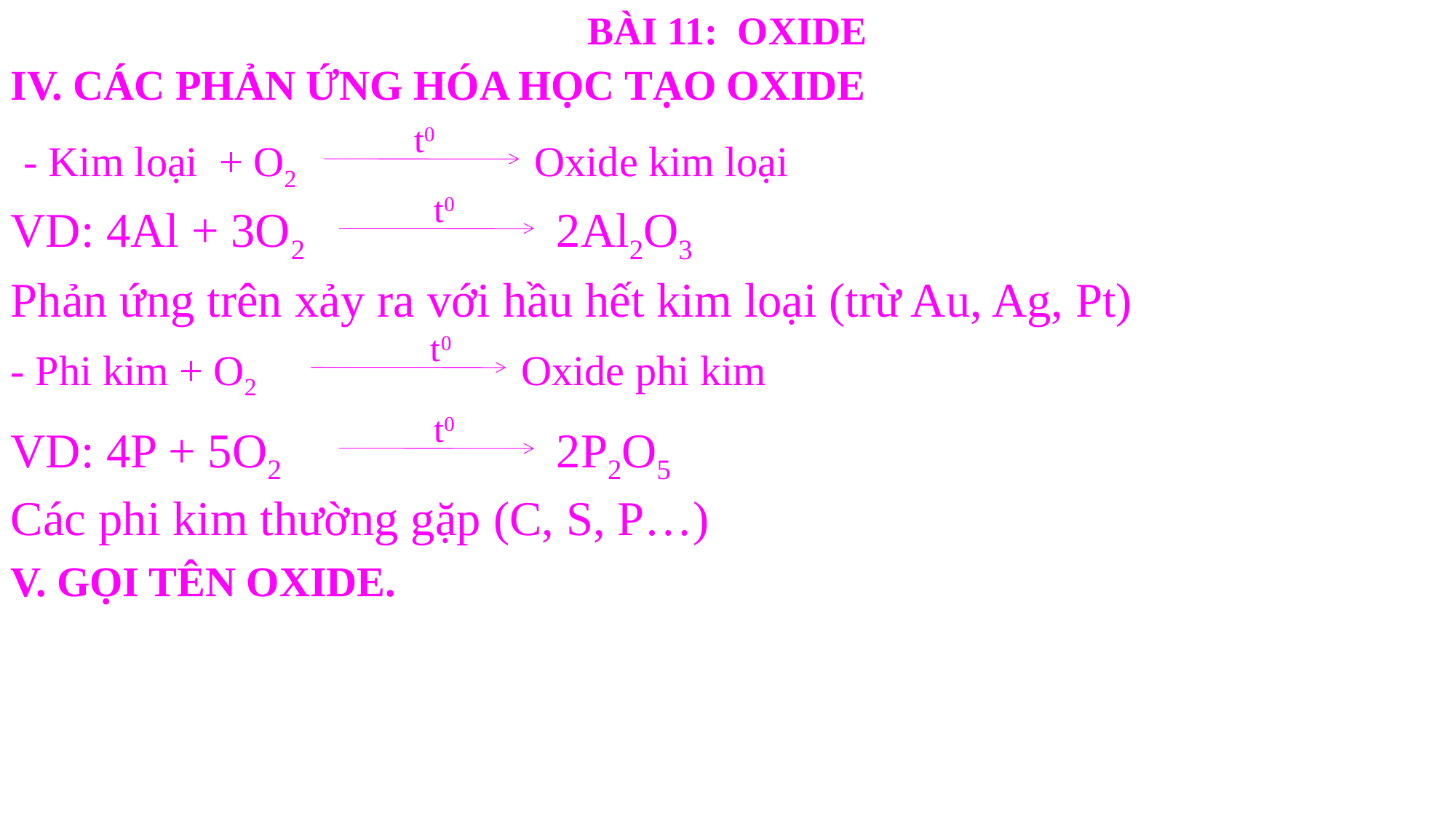

BÀI 11:  OXIDE

IV. CÁC PHẢN ỨNG HÓA HỌC TẠO OXIDE

t0
- Kim loại  + O2 		       Oxide kim loại

t0
VD: 4Al + 3O2			2Al2O3
Phản ứng trên xảy ra với hầu hết kim loại (trừ Au, Ag, Pt)
t0
- Phi kim + O2 		       Oxide phi kim
t0
VD: 4P + 5O2			2P2O5
Các phi kim thường gặp (C, S, P…)
V. GỌI TÊN OXIDE.